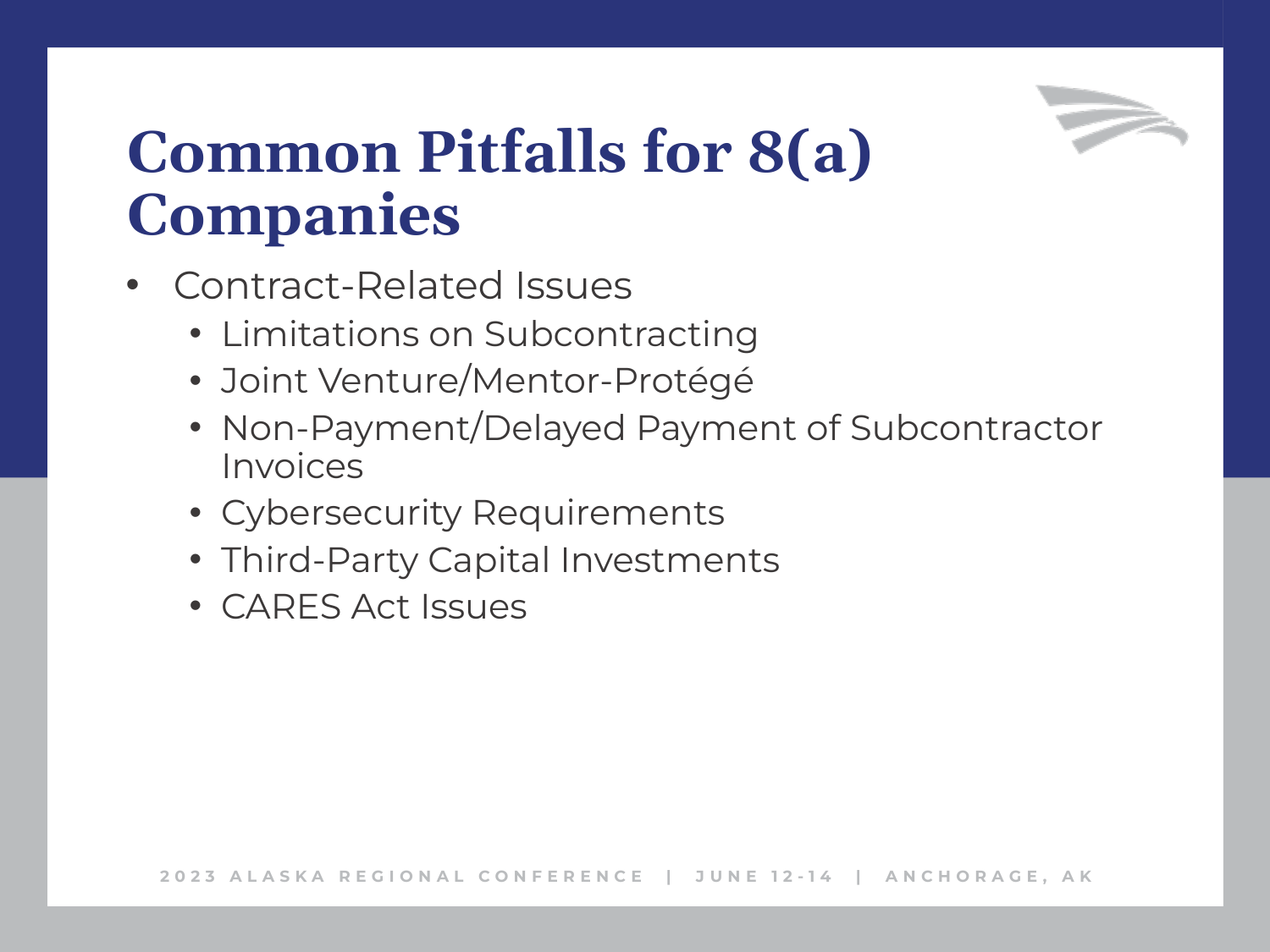

Common Pitfalls for 8(a) Companies

Contract-Related Issues
Limitations on Subcontracting
Joint Venture/Mentor-Protégé
Non-Payment/Delayed Payment of Subcontractor Invoices
Cybersecurity Requirements
Third-Party Capital Investments
CARES Act Issues